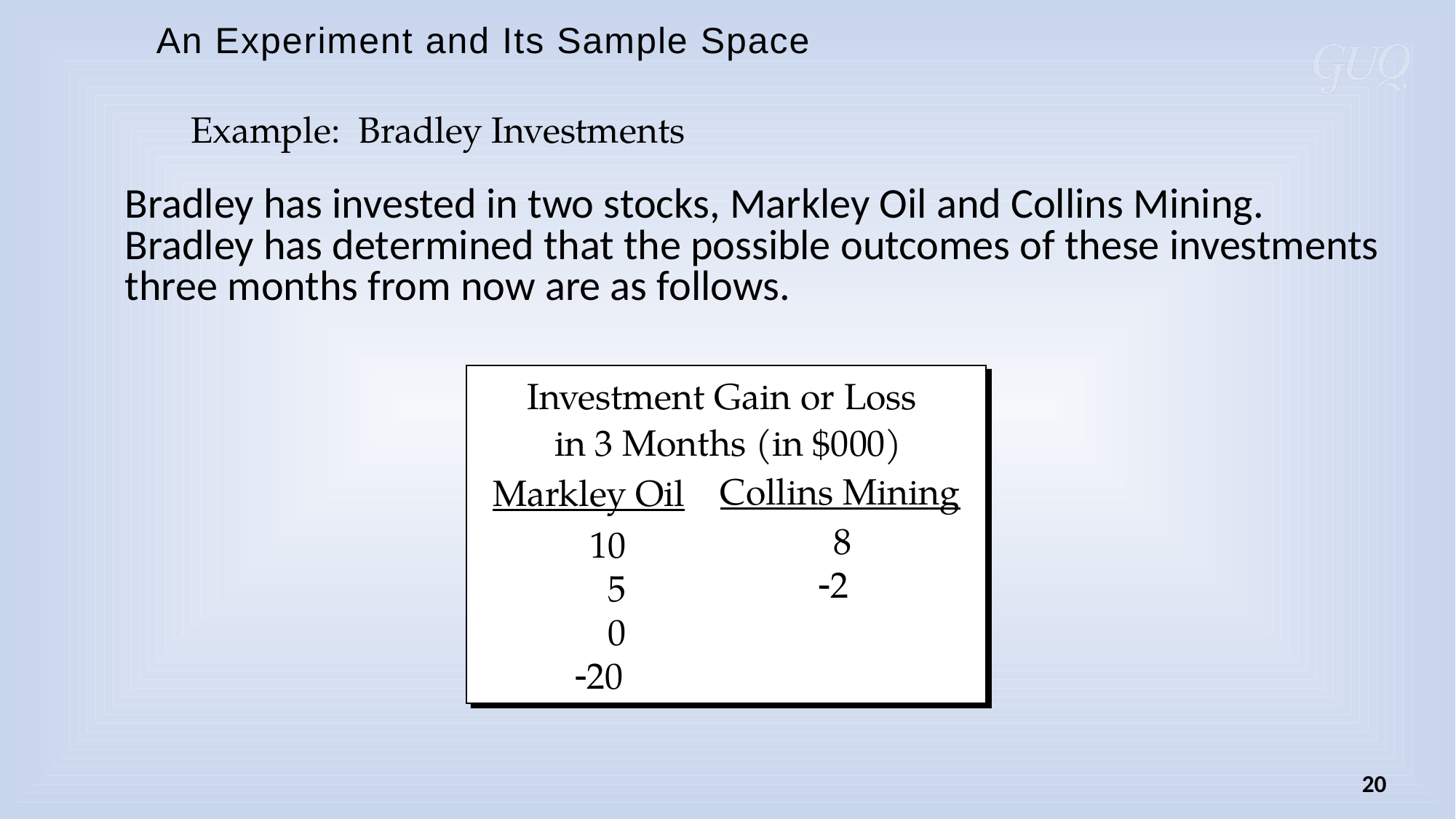

# An Experiment and Its Sample Space
Example:  Bradley Investments
	Bradley has invested in two stocks, Markley Oil and Collins Mining.  Bradley has determined that the possible outcomes of these investments three months from now are as follows.
  Investment Gain or Loss
     in 3 Months (in $000)

Collins Mining
Markley Oil
  8
−2
  10
    5
    0
−20